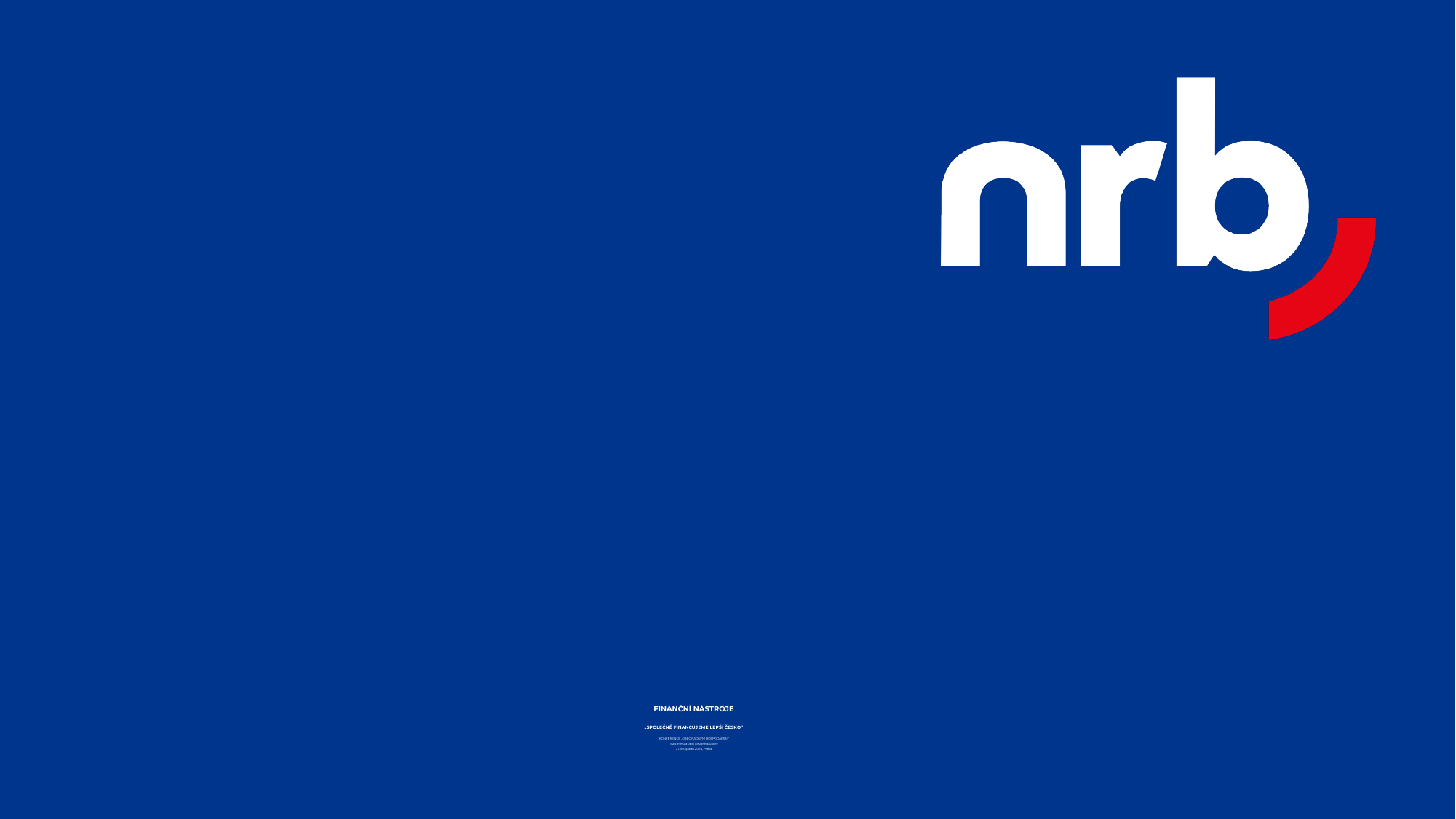

# FINANČNÍ NÁSTROJE „SPOLEČNĚ FINANCUJEME LEPŠÍ ČESKO“ KONFERENCE „OBEC ŘÁDNÝM HOSPODÁŘEM“ Svaz měst a obcí České republiky 27. listopadu 2024, Praha